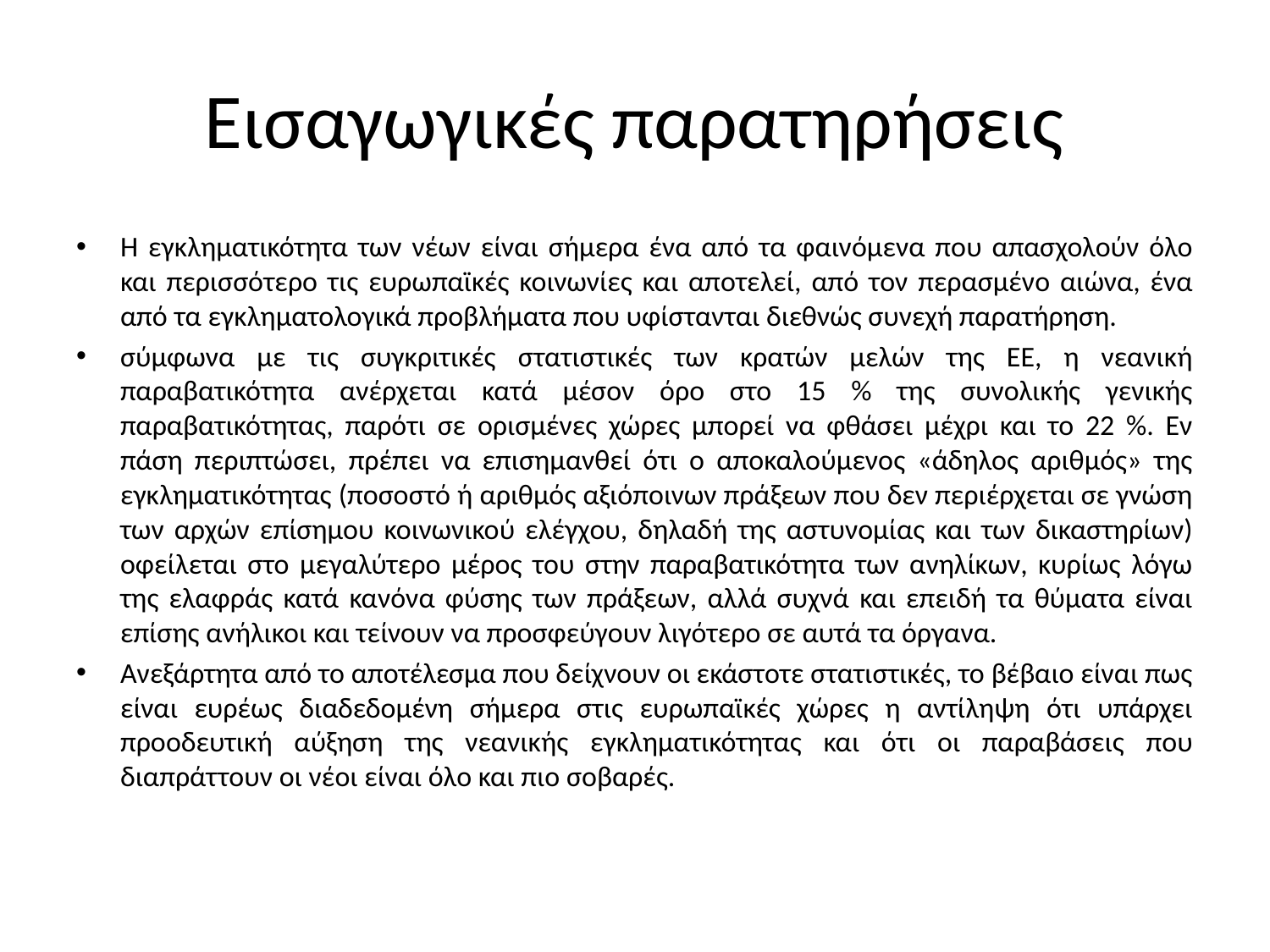

# Εισαγωγικές παρατηρήσεις
Η εγκληματικότητα των νέων είναι σήμερα ένα από τα φαινόμενα που απασχολούν όλο και περισσότερο τις ευρωπαϊκές κοινωνίες και αποτελεί, από τον περασμένο αιώνα, ένα από τα εγκληματολογικά προβλήματα που υφίστανται διεθνώς συνεχή παρατήρηση.
σύμφωνα με τις συγκριτικές στατιστικές των κρατών μελών της ΕΕ, η νεανική παραβατικότητα ανέρχεται κατά μέσον όρο στο 15 % της συνολικής γενικής παραβατικότητας, παρότι σε ορισμένες χώρες μπορεί να φθάσει μέχρι και το 22 %. Εν πάση περιπτώσει, πρέπει να επισημανθεί ότι ο αποκαλούμενος «άδηλος αριθμός» της εγκληματικότητας (ποσοστό ή αριθμός αξιόποινων πράξεων που δεν περιέρχεται σε γνώση των αρχών επίσημου κοινωνικού ελέγχου, δηλαδή της αστυνομίας και των δικαστηρίων) οφείλεται στο μεγαλύτερο μέρος του στην παραβατικότητα των ανηλίκων, κυρίως λόγω της ελαφράς κατά κανόνα φύσης των πράξεων, αλλά συχνά και επειδή τα θύματα είναι επίσης ανήλικοι και τείνουν να προσφεύγουν λιγότερο σε αυτά τα όργανα.
Ανεξάρτητα από το αποτέλεσμα που δείχνουν οι εκάστοτε στατιστικές, το βέβαιο είναι πως είναι ευρέως διαδεδομένη σήμερα στις ευρωπαϊκές χώρες η αντίληψη ότι υπάρχει προοδευτική αύξηση της νεανικής εγκληματικότητας και ότι οι παραβάσεις που διαπράττουν οι νέοι είναι όλο και πιο σοβαρές.